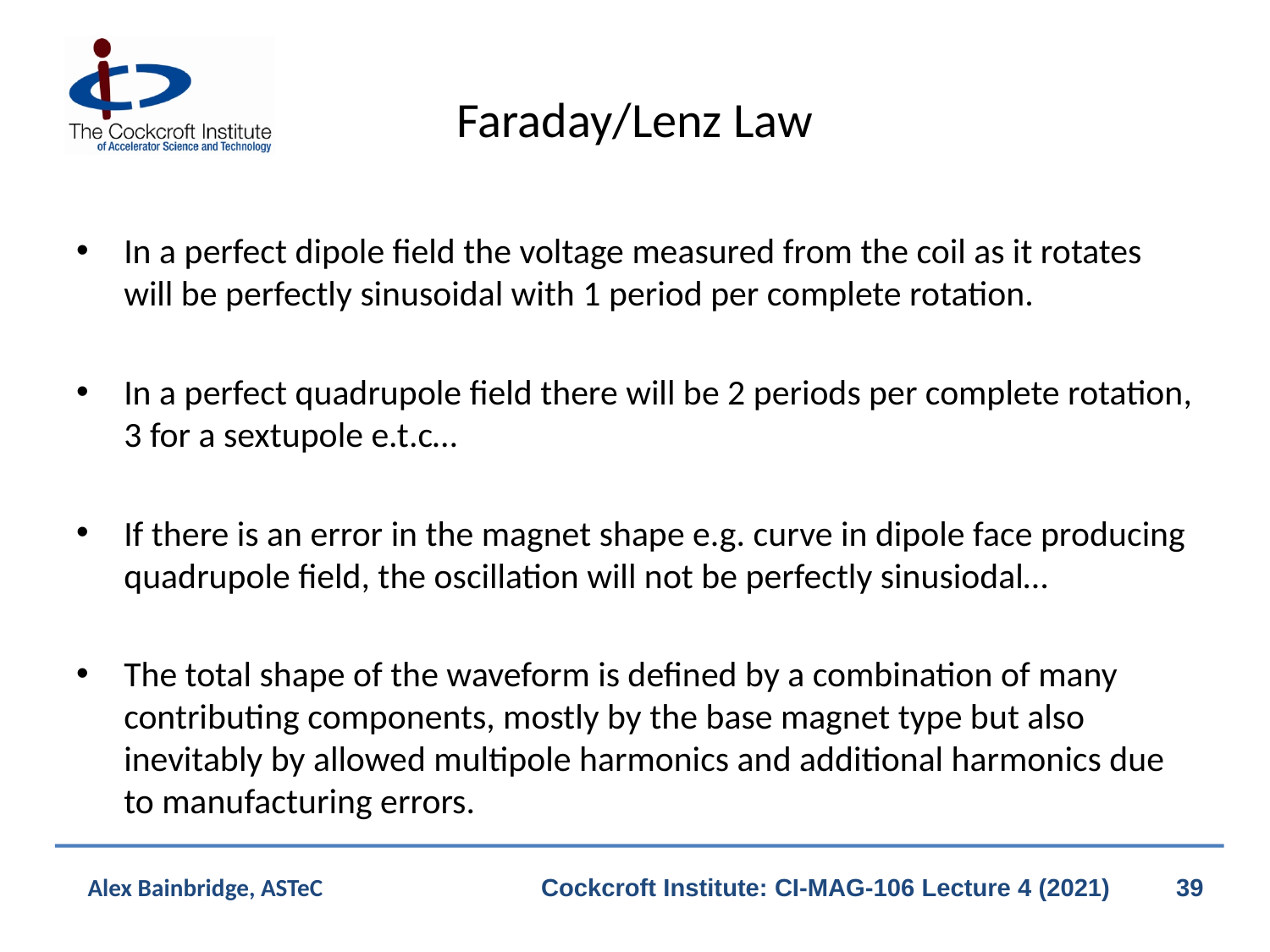

# Faraday/Lenz Law
In a perfect dipole field the voltage measured from the coil as it rotates will be perfectly sinusoidal with 1 period per complete rotation.

In a perfect quadrupole field there will be 2 periods per complete rotation, 3 for a sextupole e.t.c…

If there is an error in the magnet shape e.g. curve in dipole face producing quadrupole field, the oscillation will not be perfectly sinusiodal…

The total shape of the waveform is defined by a combination of many contributing components, mostly by the base magnet type but also inevitably by allowed multipole harmonics and additional harmonics due to manufacturing errors.